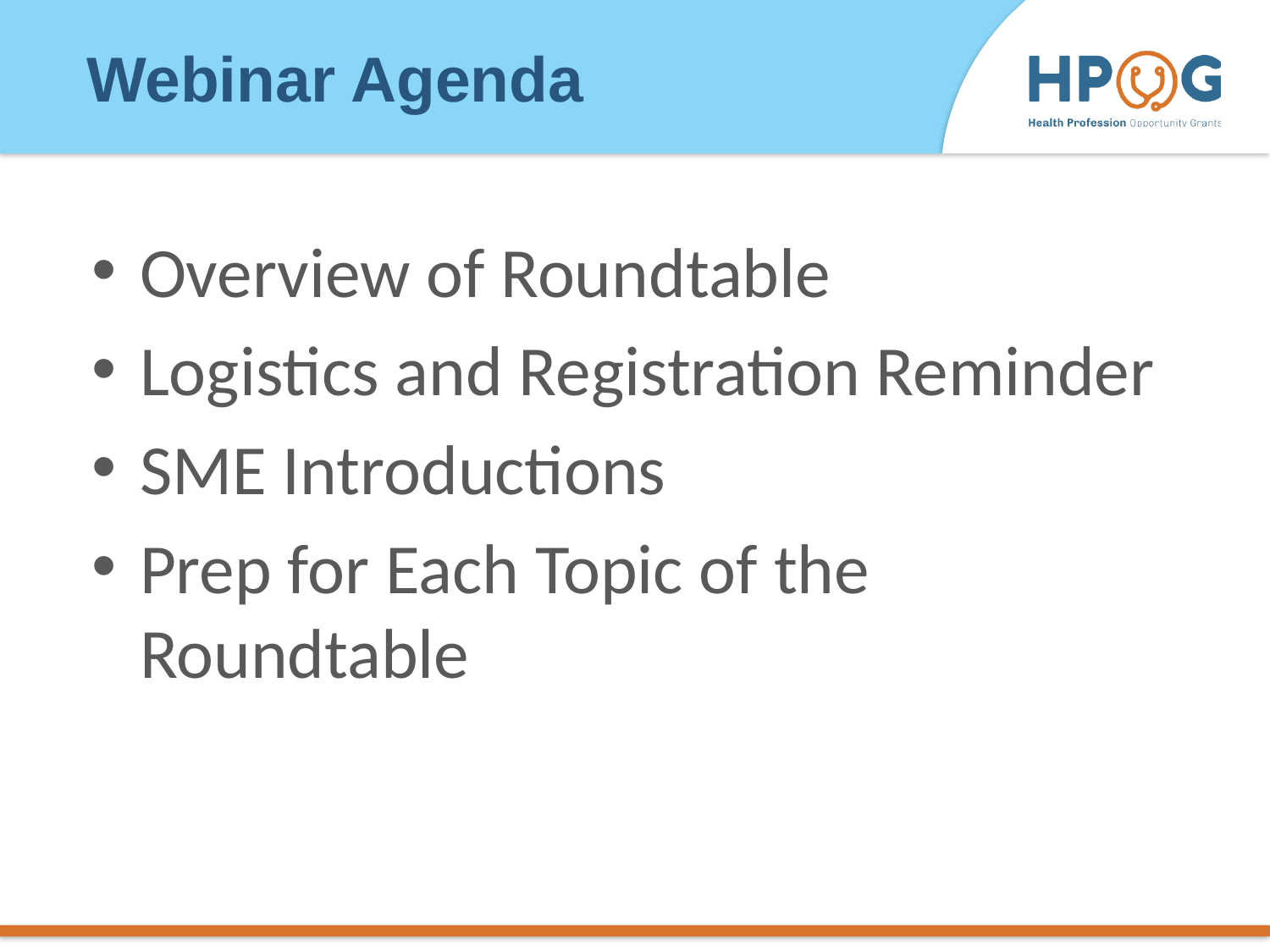

Webinar Agenda
Overview of Roundtable
Logistics and Registration Reminder
SME Introductions
Prep for Each Topic of the Roundtable